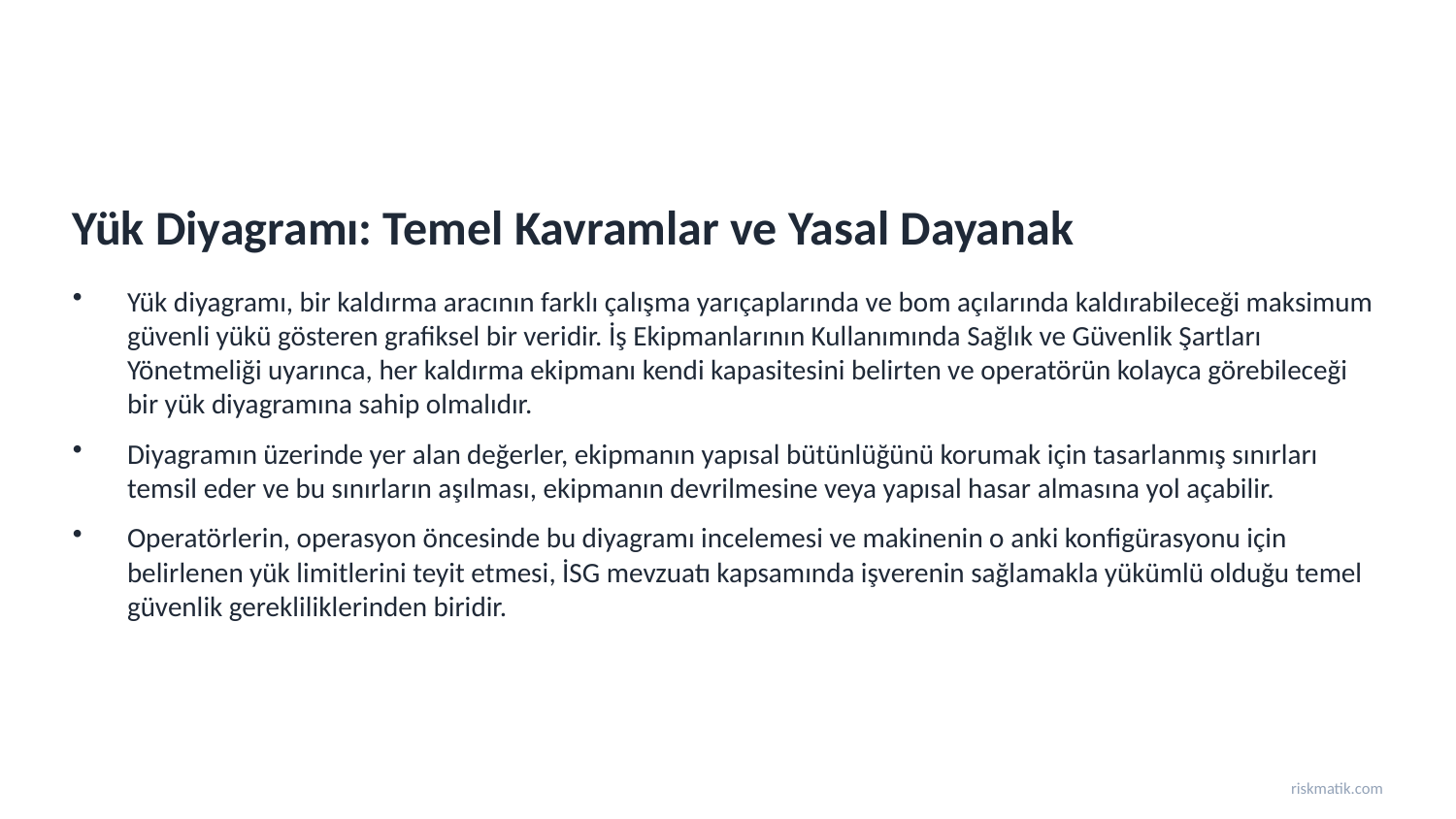

Yük Diyagramı: Temel Kavramlar ve Yasal Dayanak
Yük diyagramı, bir kaldırma aracının farklı çalışma yarıçaplarında ve bom açılarında kaldırabileceği maksimum güvenli yükü gösteren grafiksel bir veridir. İş Ekipmanlarının Kullanımında Sağlık ve Güvenlik Şartları Yönetmeliği uyarınca, her kaldırma ekipmanı kendi kapasitesini belirten ve operatörün kolayca görebileceği bir yük diyagramına sahip olmalıdır.
Diyagramın üzerinde yer alan değerler, ekipmanın yapısal bütünlüğünü korumak için tasarlanmış sınırları temsil eder ve bu sınırların aşılması, ekipmanın devrilmesine veya yapısal hasar almasına yol açabilir.
Operatörlerin, operasyon öncesinde bu diyagramı incelemesi ve makinenin o anki konfigürasyonu için belirlenen yük limitlerini teyit etmesi, İSG mevzuatı kapsamında işverenin sağlamakla yükümlü olduğu temel güvenlik gerekliliklerinden biridir.
riskmatik.com